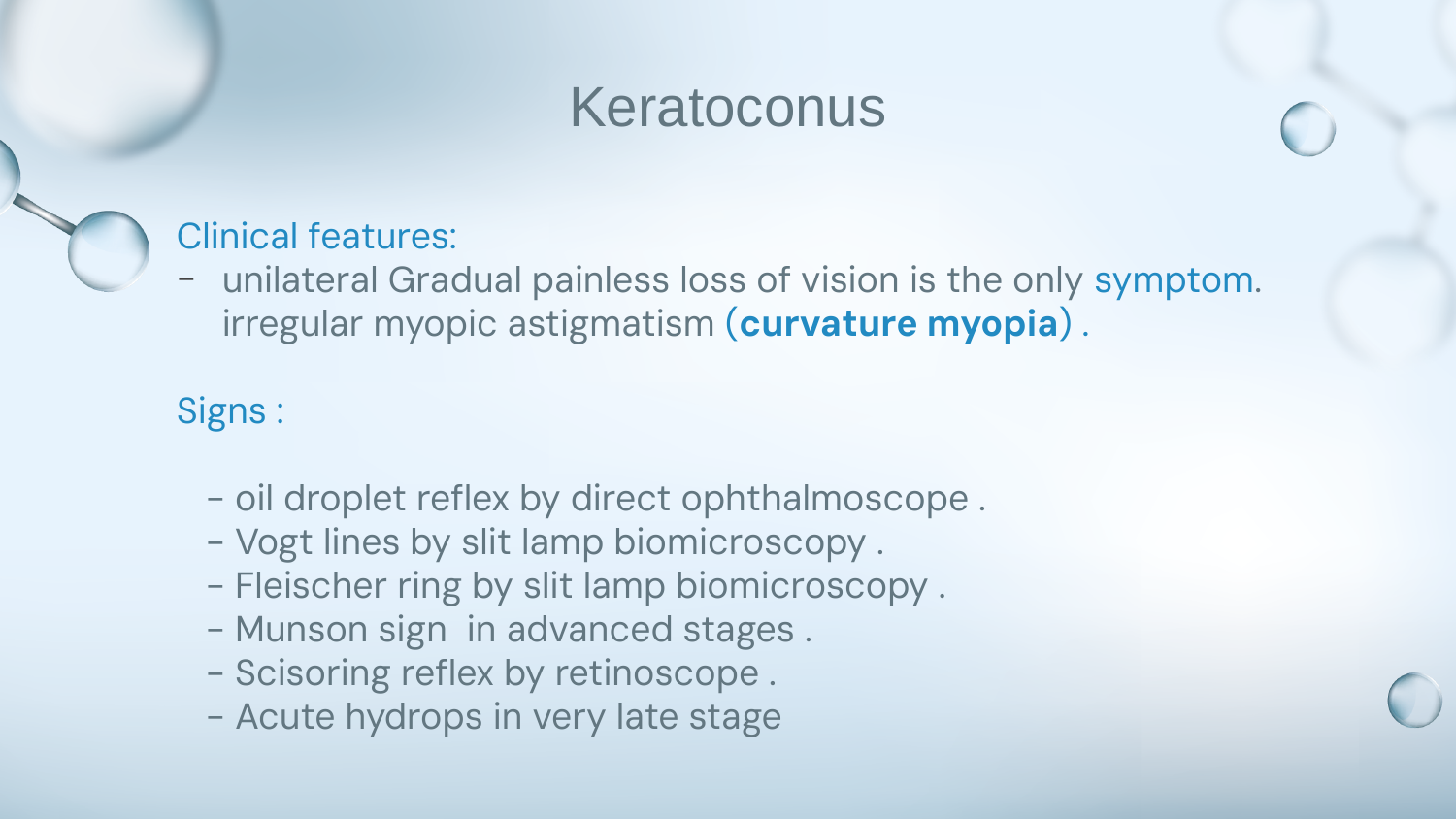

# Keratoconus
Clinical features:
unilateral Gradual painless loss of vision is the only symptom. irregular myopic astigmatism (curvature myopia) .

Signs :

   - oil droplet reflex by direct ophthalmoscope .
   - Vogt lines by slit lamp biomicroscopy .
   - Fleischer ring by slit lamp biomicroscopy .
   - Munson sign  in advanced stages .
   - Scisoring reflex by retinoscope .
   - Acute hydrops in very late stage